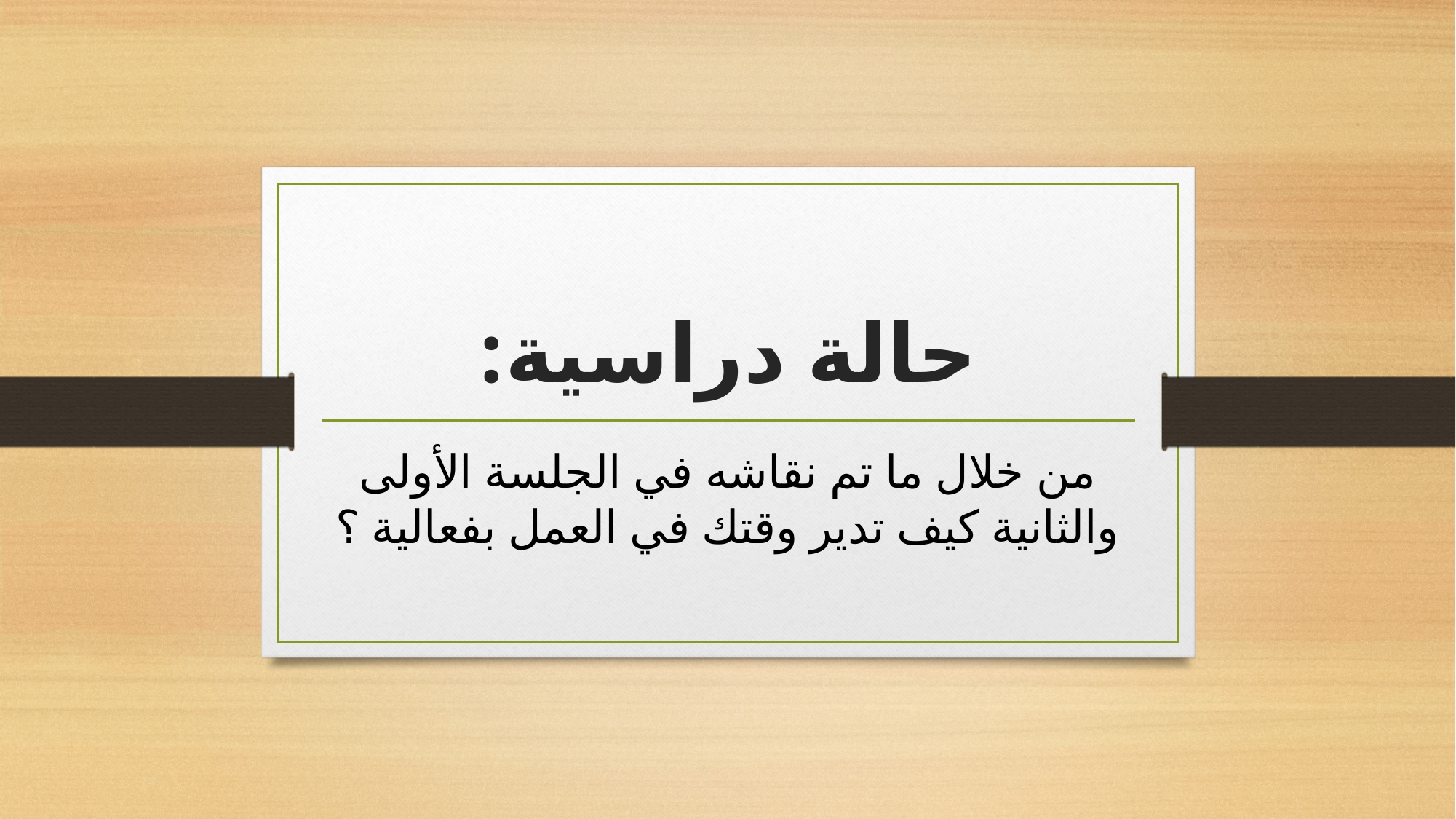

# حالة دراسية:
من خلال ما تم نقاشه في الجلسة الأولى والثانية كيف تدير وقتك في العمل بفعالية ؟